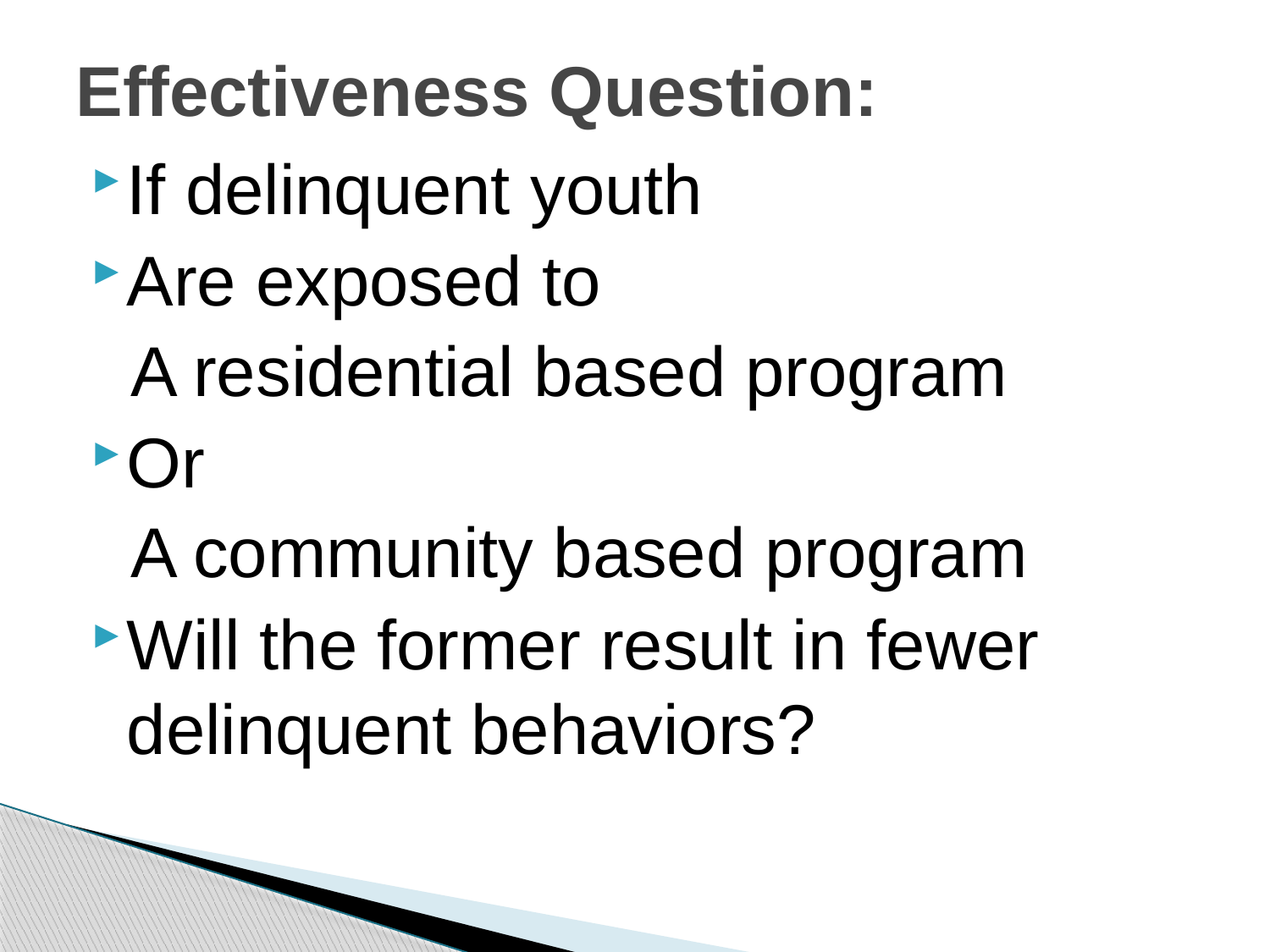

# Effectiveness Question:
If delinquent youth
Are exposed to
A residential based program
Or
A community based program
Will the former result in fewer delinquent behaviors?